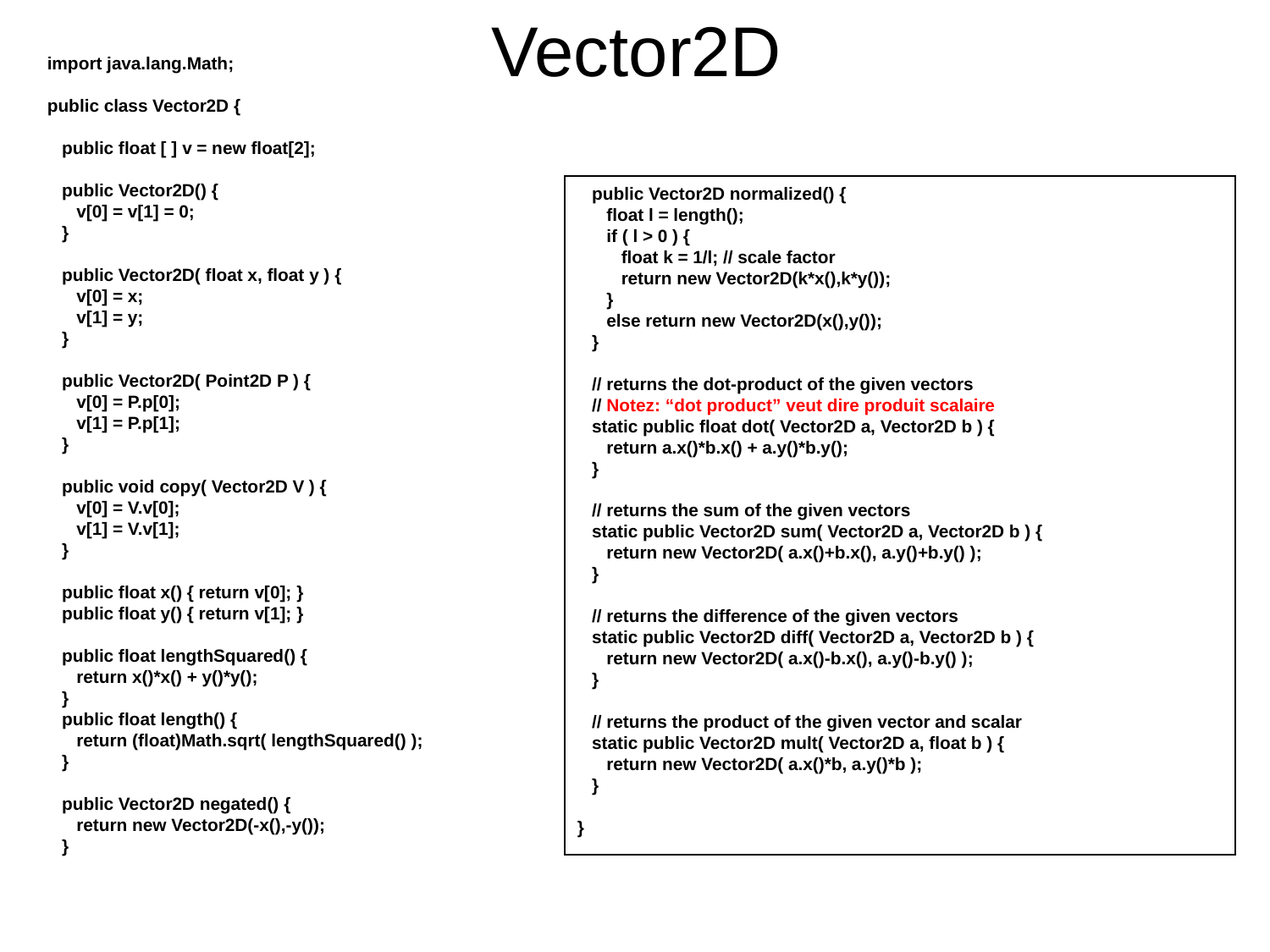

# Vector2D
import java.lang.Math;

public class Vector2D {

   public float [ ] v = new float[2];

   public Vector2D() {
      v[0] = v[1] = 0;
   }

   public Vector2D( float x, float y ) {
      v[0] = x;
      v[1] = y;
   }

   public Vector2D( Point2D P ) {
      v[0] = P.p[0];
      v[1] = P.p[1];
   }

   public void copy( Vector2D V ) {
      v[0] = V.v[0];
      v[1] = V.v[1];
   }

   public float x() { return v[0]; }
   public float y() { return v[1]; }

   public float lengthSquared() {
      return x()*x() + y()*y();
   }
   public float length() {
      return (float)Math.sqrt( lengthSquared() );
   }

   public Vector2D negated() {
      return new Vector2D(-x(),-y());
   }

   public Vector2D normalized() {
      float l = length();
      if ( l > 0 ) {
         float k = 1/l; // scale factor
         return new Vector2D(k*x(),k*y());
      }
      else return new Vector2D(x(),y());
   }

   // returns the dot-product of the given vectors
   // Notez: “dot product” veut dire produit scalaire
   static public float dot( Vector2D a, Vector2D b ) {
      return a.x()*b.x() + a.y()*b.y();
   }

   // returns the sum of the given vectors
   static public Vector2D sum( Vector2D a, Vector2D b ) {
      return new Vector2D( a.x()+b.x(), a.y()+b.y() );
   }

   // returns the difference of the given vectors
   static public Vector2D diff( Vector2D a, Vector2D b ) {
      return new Vector2D( a.x()-b.x(), a.y()-b.y() );
   }

   // returns the product of the given vector and scalar
   static public Vector2D mult( Vector2D a, float b ) {
      return new Vector2D( a.x()*b, a.y()*b );
   }

}